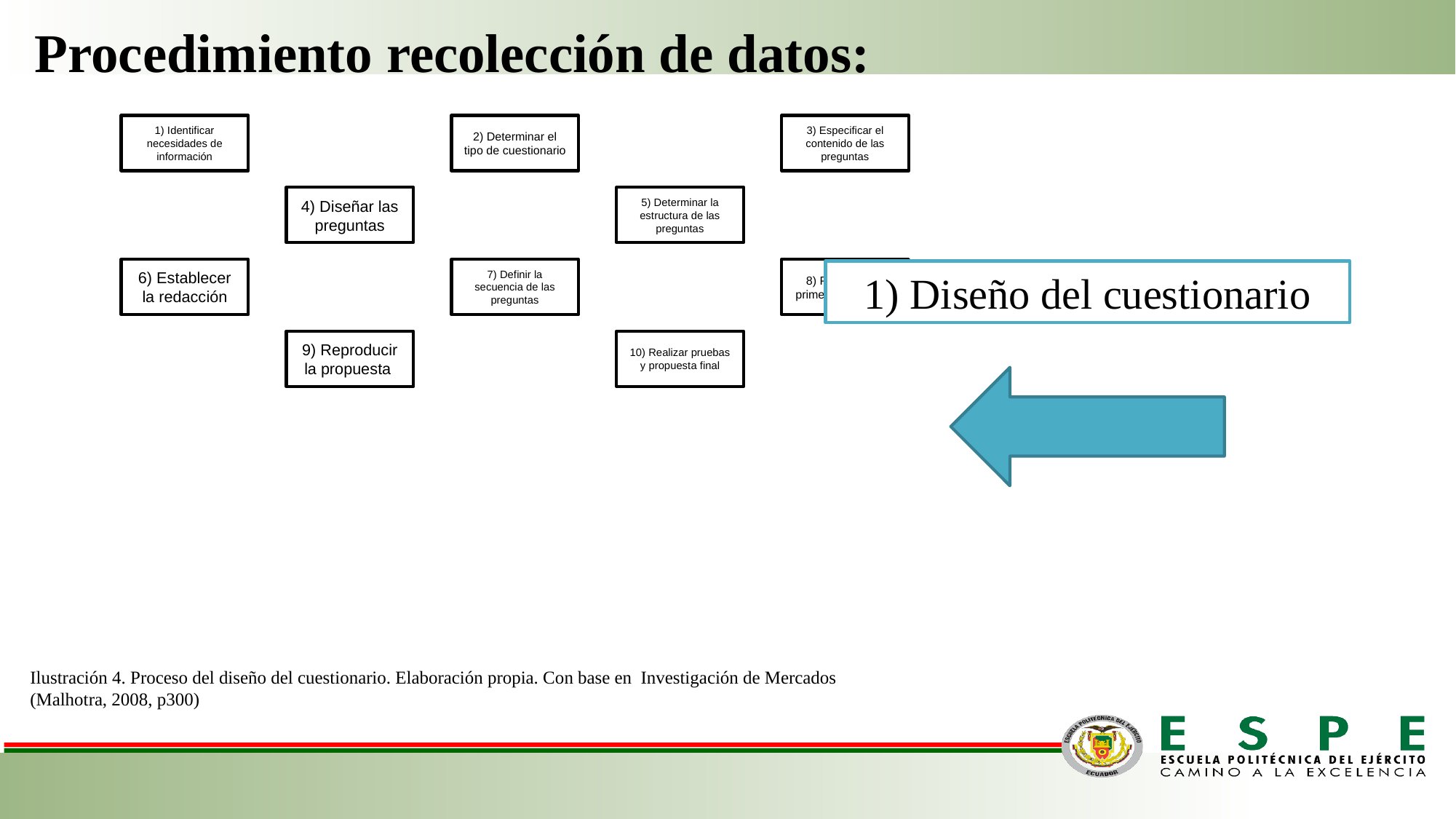

Procedimiento recolección de datos:
1) Identificar necesidades de información
3) Especificar el contenido de las preguntas
4) Diseñar las preguntas
5) Determinar la estructura de las preguntas
6) Establecer la redacción
7) Definir la secuencia de las preguntas
8) Proponer un primer cuestionario
9) Reproducir la propuesta
10) Realizar pruebas y propuesta final
2) Determinar el tipo de cuestionario
1) Diseño del cuestionario

Ilustración 4. Proceso del diseño del cuestionario. Elaboración propia. Con base en  Investigación de Mercados (Malhotra, 2008, p300)